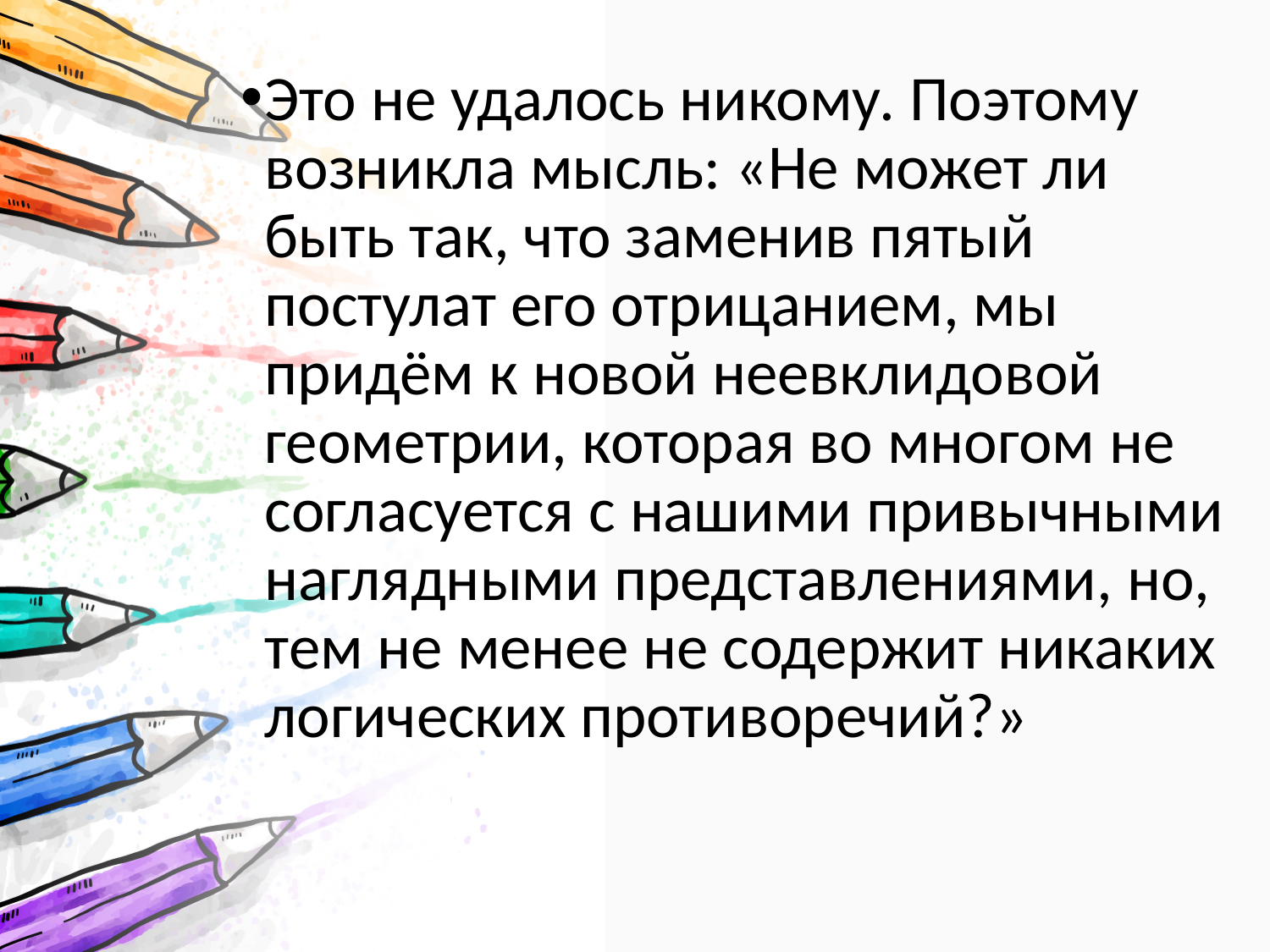

Это не удалось никому. Поэтому возникла мысль: «Не может ли быть так, что заменив пятый постулат его отрицанием, мы придём к новой неевклидовой геометрии, которая во многом не согласуется с нашими привычными наглядными представлениями, но, тем не менее не содержит никаких логических противоречий?»